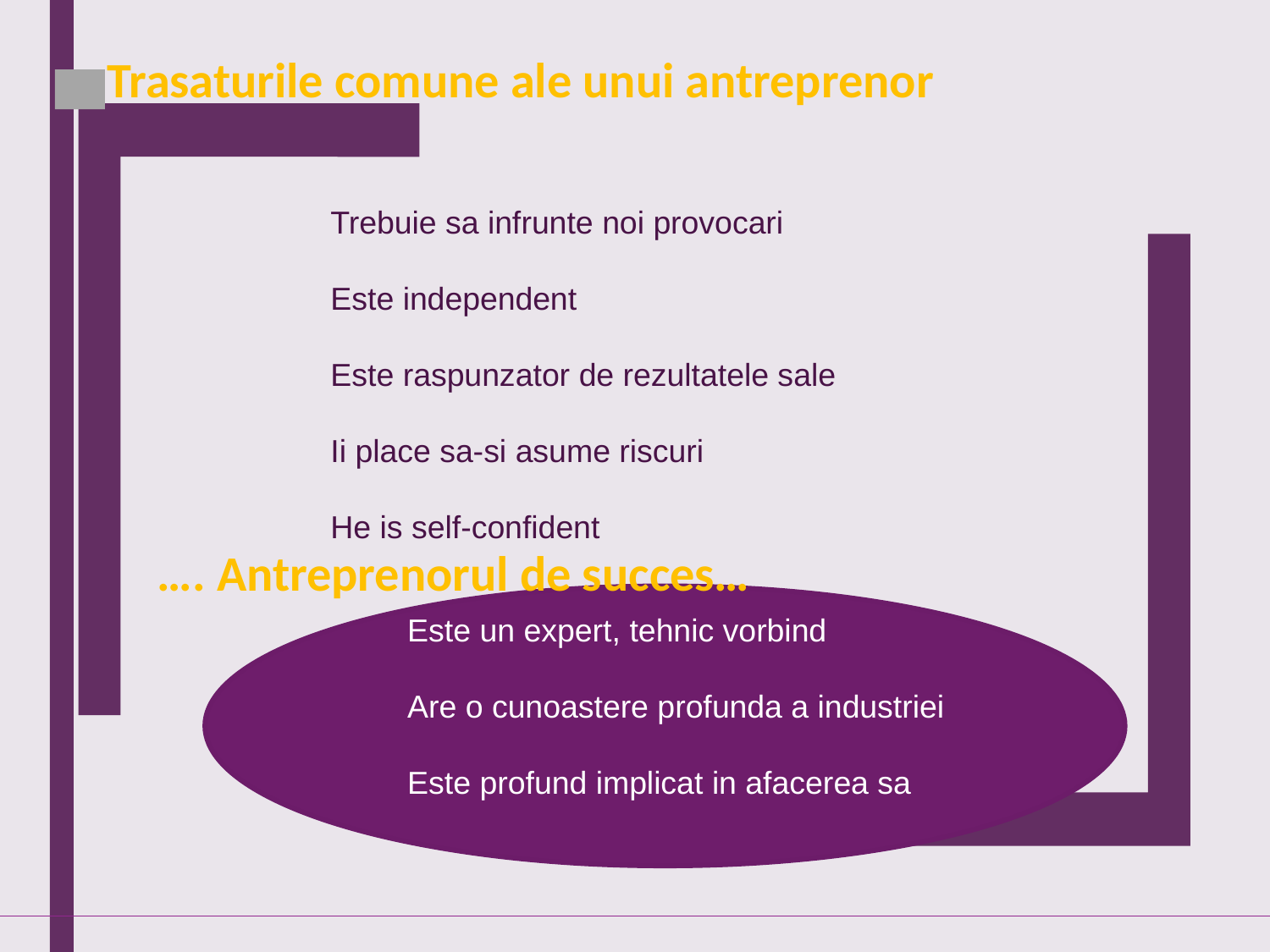

Trasaturile comune ale unui antreprenor

Trebuie sa infrunte noi provocari

Este independent

Este raspunzator de rezultatele sale

Ii place sa-si asume riscuri

He is self-confident

…. Antreprenorul de succes…

Este un expert, tehnic vorbind

Are o cunoastere profunda a industriei

Este profund implicat in afacerea sa